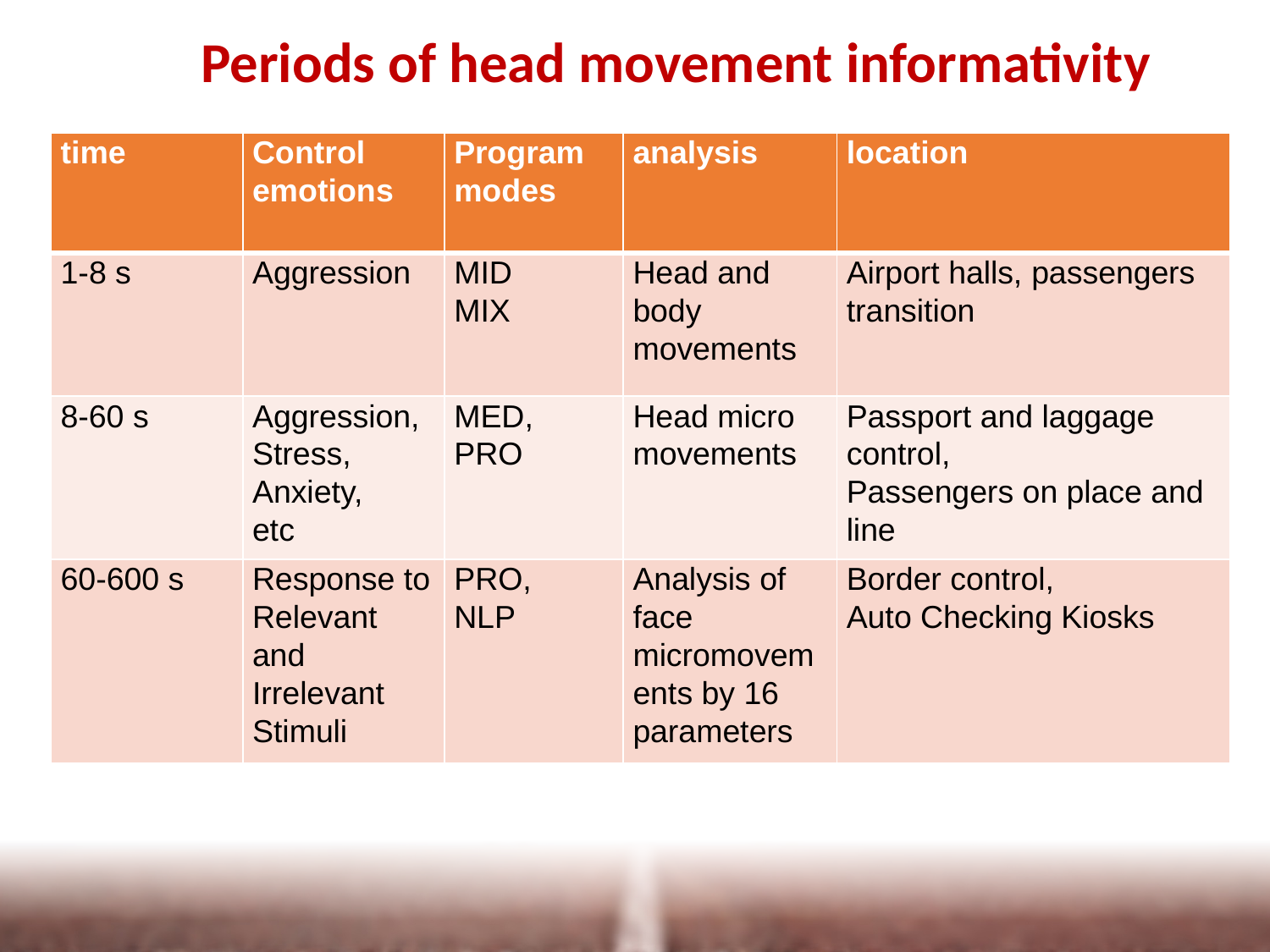

Periods of head movement informativity
| time | Control emotions | Program modes | analysis | location |
| --- | --- | --- | --- | --- |
| 1-8 s | Aggression | MID MIX | Head and body movements | Airport halls, passengers transition |
| 8-60 s | Aggression, Stress, Anxiety, etc | MED, PRO | Head micro movements | Passport and laggage control, Passengers on place and line |
| 60-600 s | Response to Relevant and Irrelevant Stimuli | PRO, NLP | Analysis of face micromovements by 16 parameters | Border control, Auto Checking Kiosks |